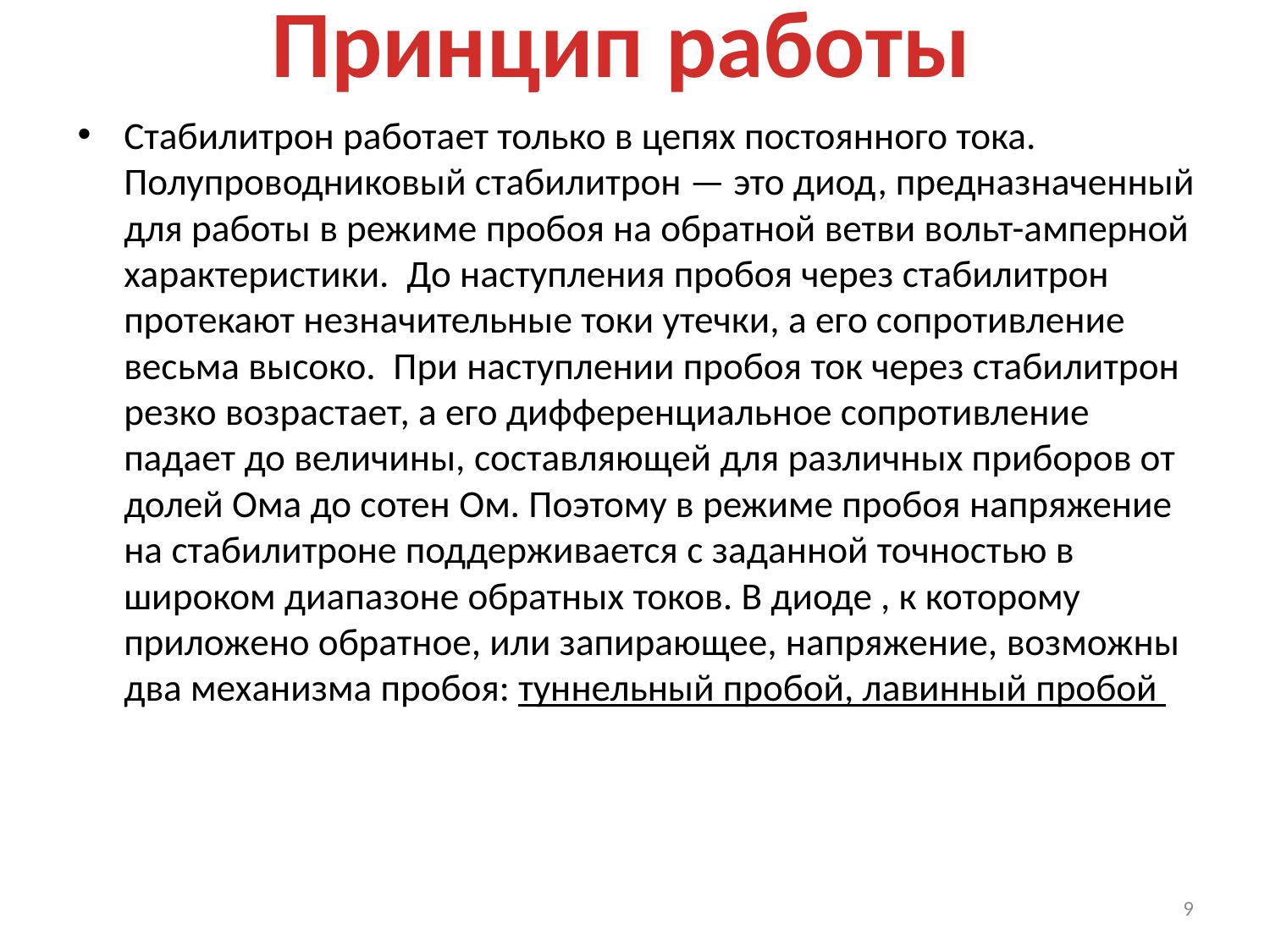

Принцип работы
Стабилитрон работает только в цепях постоянного тока. Полупроводниковый стабилитрон — это диод, предназначенный для работы в режиме пробоя на обратной ветви вольт-амперной характеристики.  До наступления пробоя через стабилитрон протекают незначительные токи утечки, а его сопротивление весьма высоко.  При наступлении пробоя ток через стабилитрон резко возрастает, а его дифференциальное сопротивление падает до величины, составляющей для различных приборов от долей Ома до сотен Ом. Поэтому в режиме пробоя напряжение на стабилитроне поддерживается с заданной точностью в широком диапазоне обратных токов. В диоде , к которому приложено обратное, или запирающее, напряжение, возможны два механизма пробоя: туннельный пробой, лавинный пробой
9